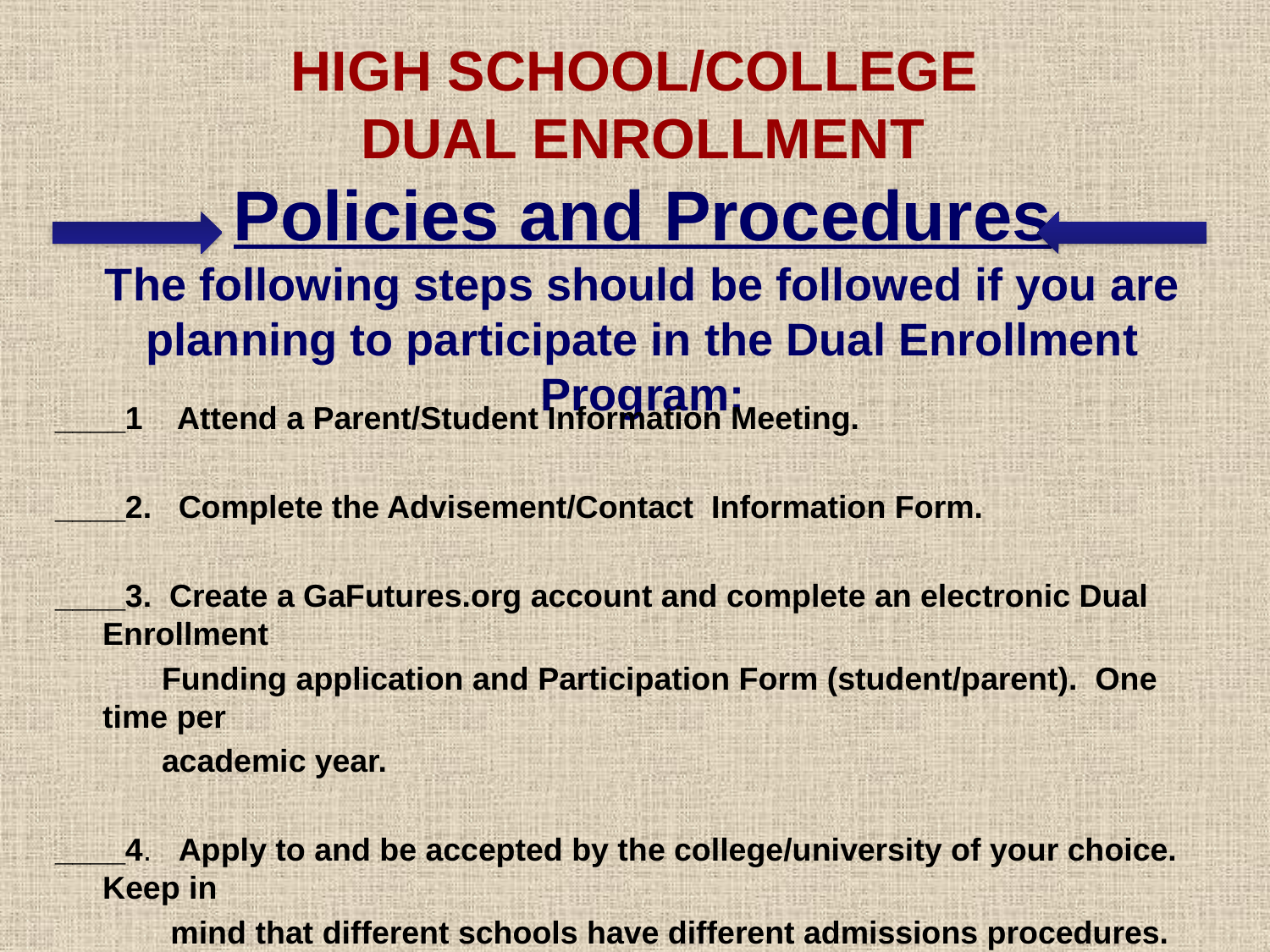

# HIGH SCHOOL/COLLEGE DUAL ENROLLMENT Policies and Procedures The following steps should be followed if you are planning to participate in the Dual Enrollment Program:

____1    Attend a Parent/Student Information Meeting.

____2.   Complete the Advisement/Contact  Information Form.

____3.  Create a GaFutures.org account and complete an electronic Dual Enrollment
            Funding application and Participation Form (student/parent).  One time per
            academic year.

____4.   Apply to and be accepted by the college/university of your choice.  Keep in
             mind that different schools have different admissions procedures.